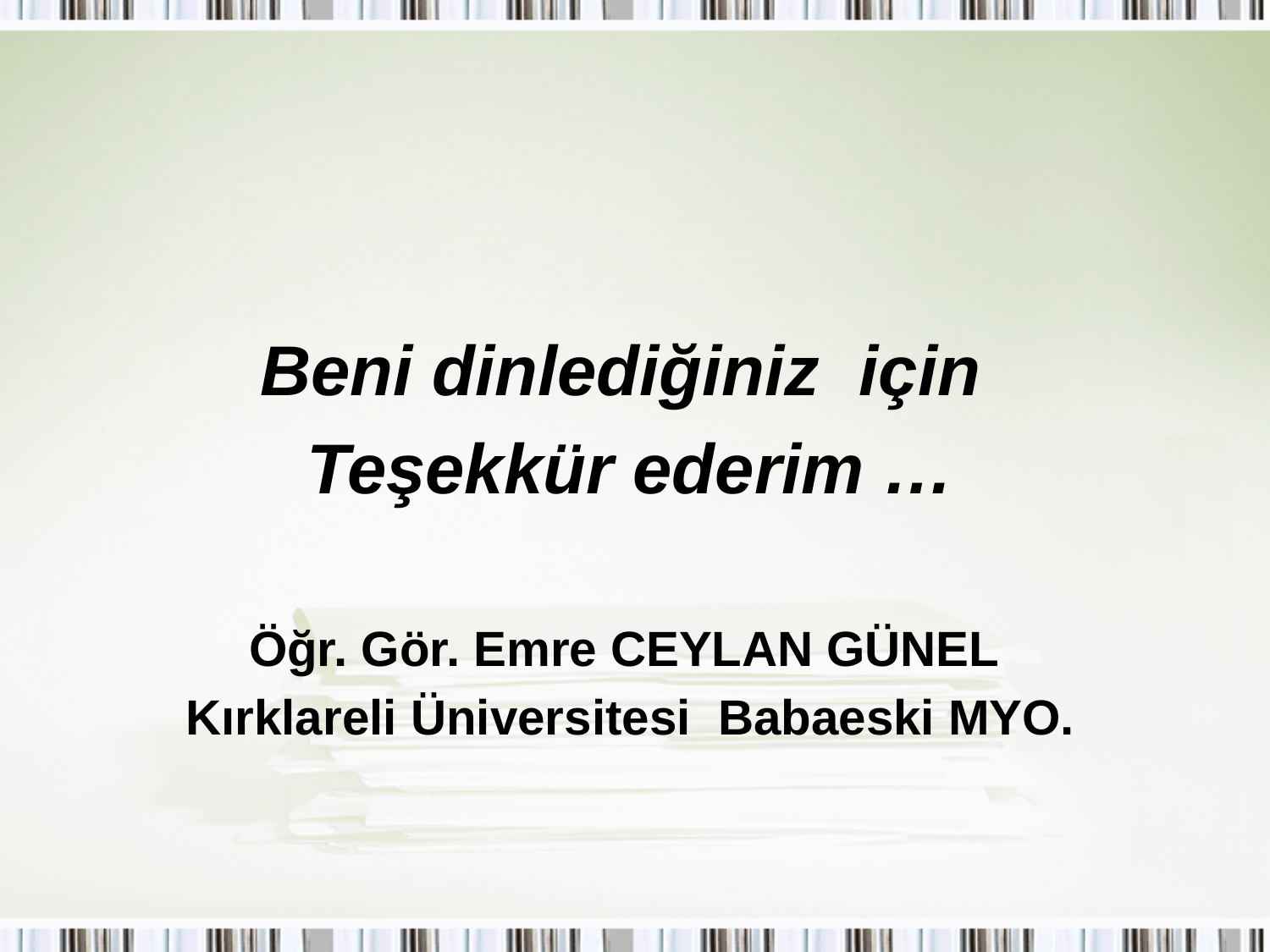

Beni dinlediğiniz  için
Teşekkür ederim …

Öğr. Gör. Emre CEYLAN GÜNEL
Kırklareli Üniversitesi  Babaeski MYO.